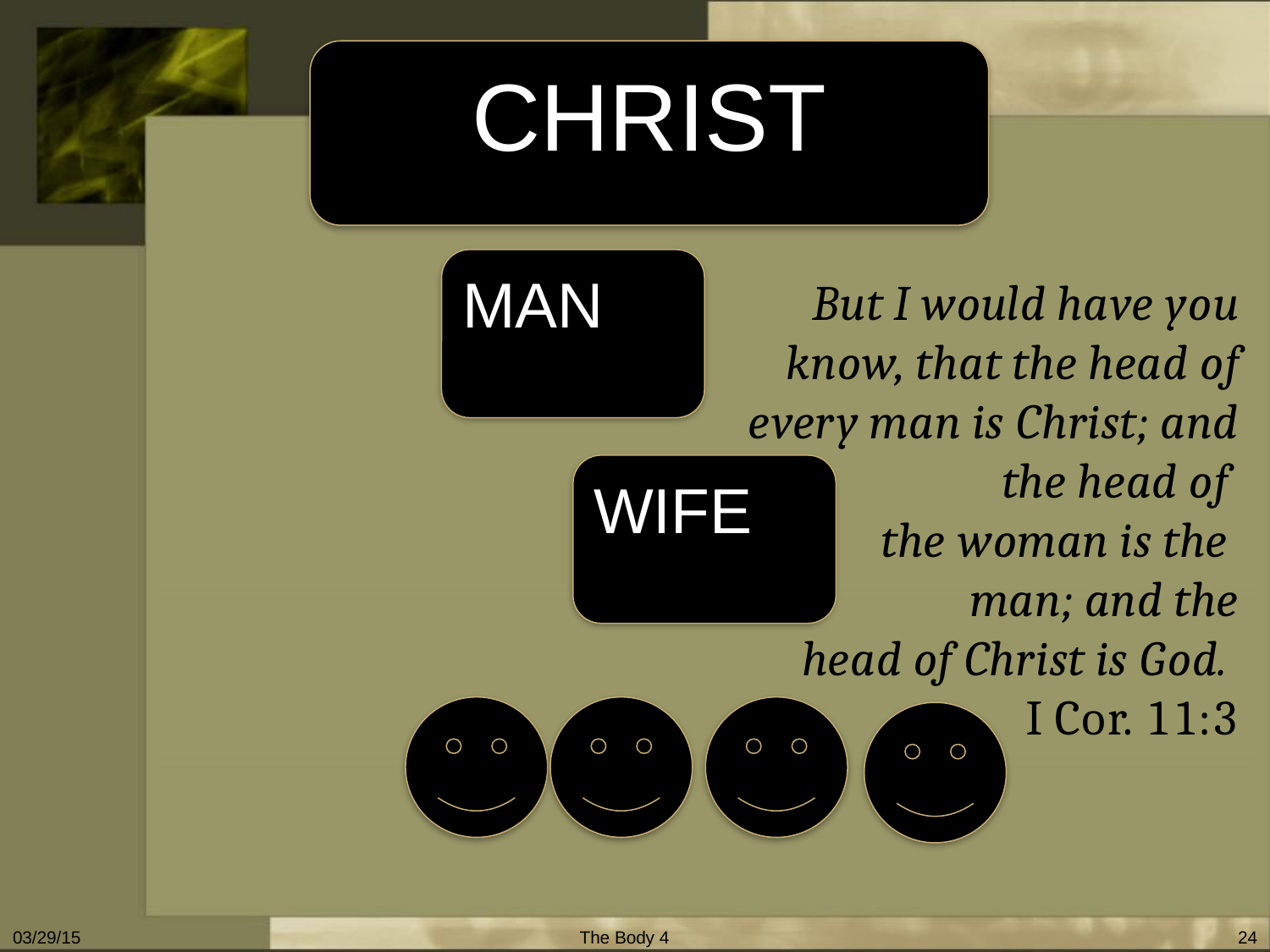

CHRIST
MAN
But I would have you know, that the head of every man is Christ; and           		the head of 	the woman is the 	man; and the head of Christ is God.
I Cor. 11:3
WIFE

03/29/15
The Body 4
24